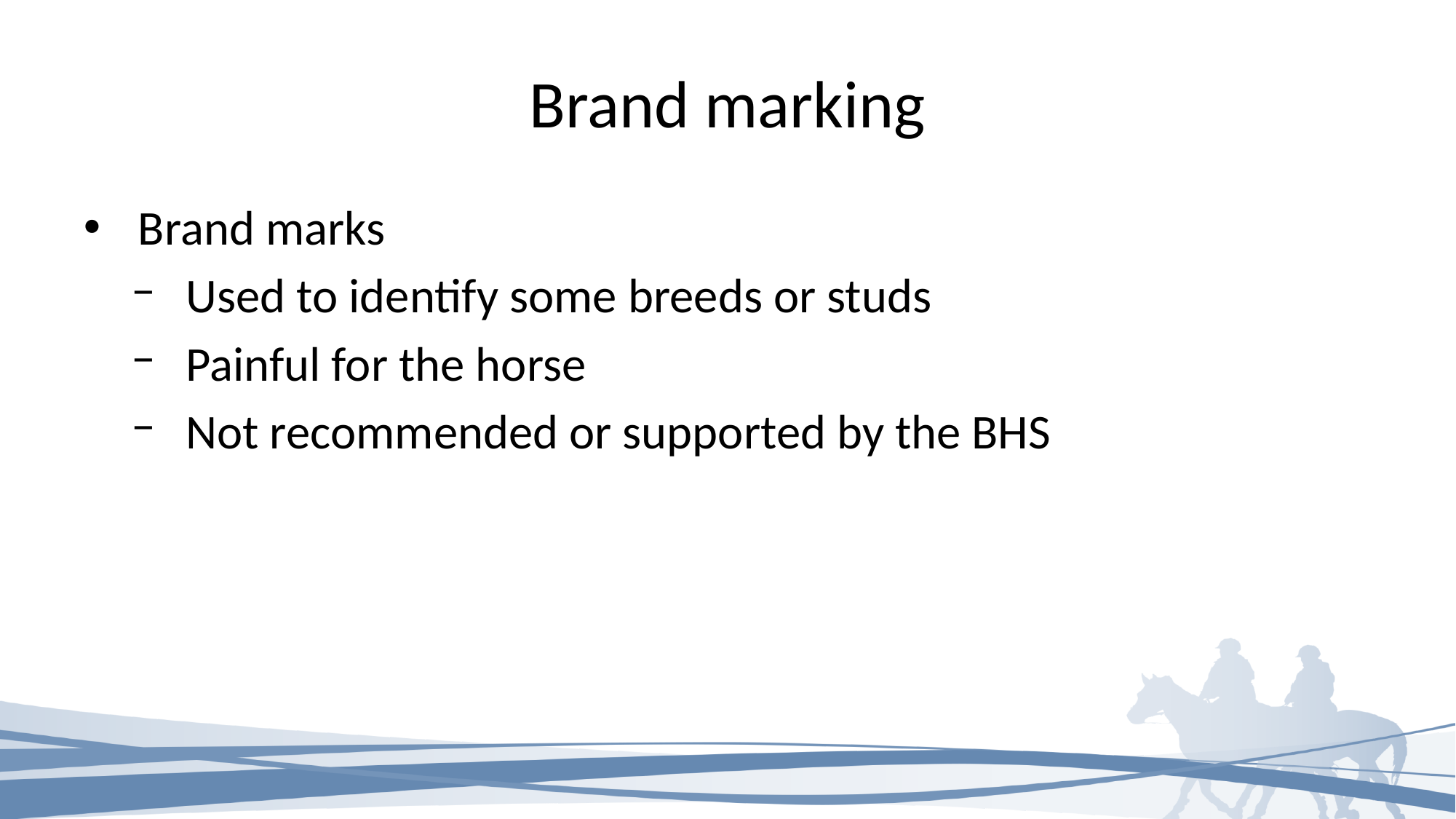

# Brand marking
Brand marks
Used to identify some breeds or studs
Painful for the horse
Not recommended or supported by the BHS